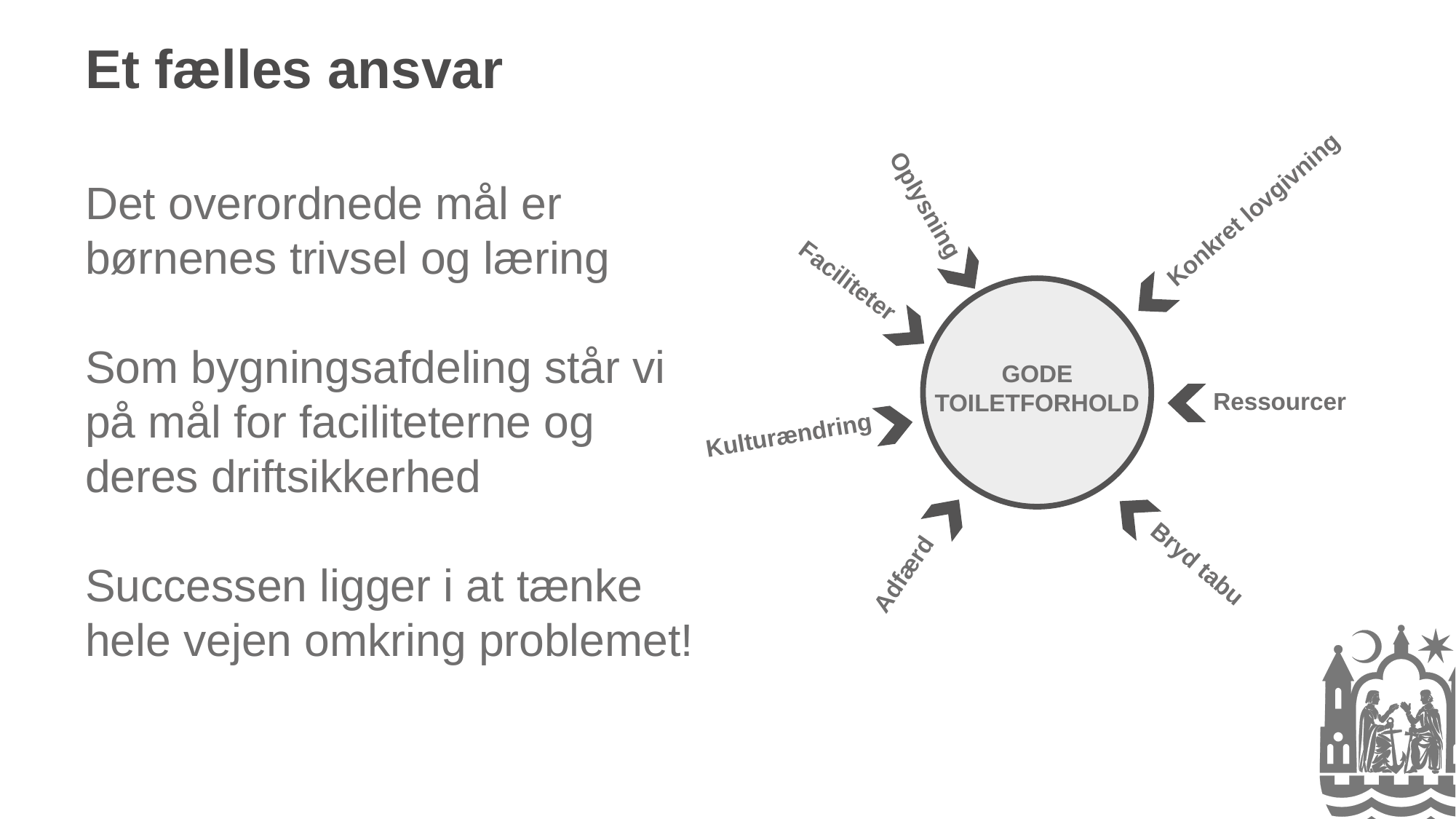

# Et fælles ansvar
Det overordnede mål er børnenes trivsel og læring

Som bygningsafdeling står vi på mål for faciliteterne og deres driftsikkerhed

Successen ligger i at tænke hele vejen omkring problemet!

Konkret lovgivning
Oplysning

Faciliteter

GODE TOILETFORHOLD
Ressourcer

Kulturændring

Adfærd
Bryd tabu